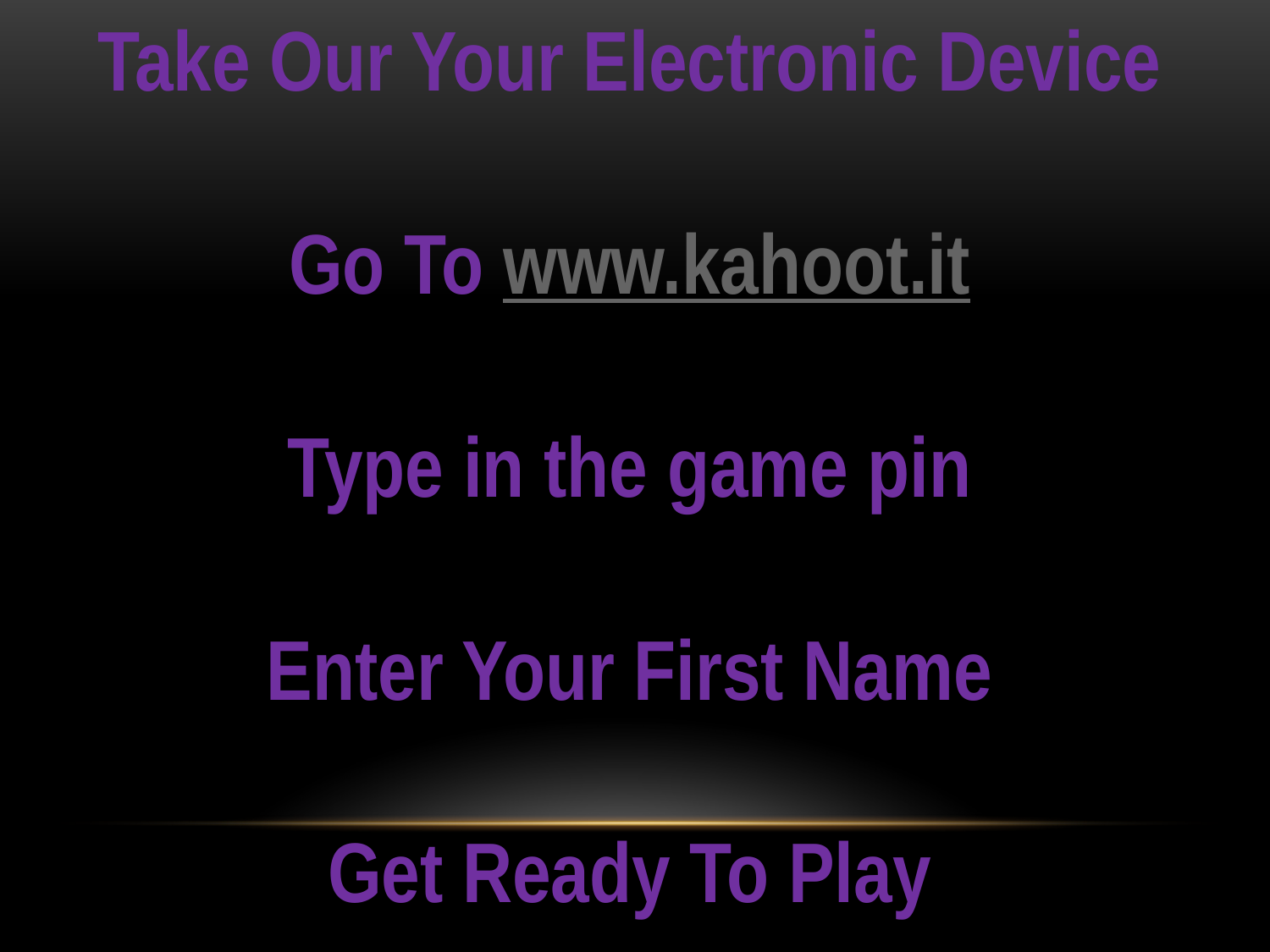

Take Our Your Electronic Device

Go To www.kahoot.it

Type in the game pin

Enter Your First Name

Get Ready To Play